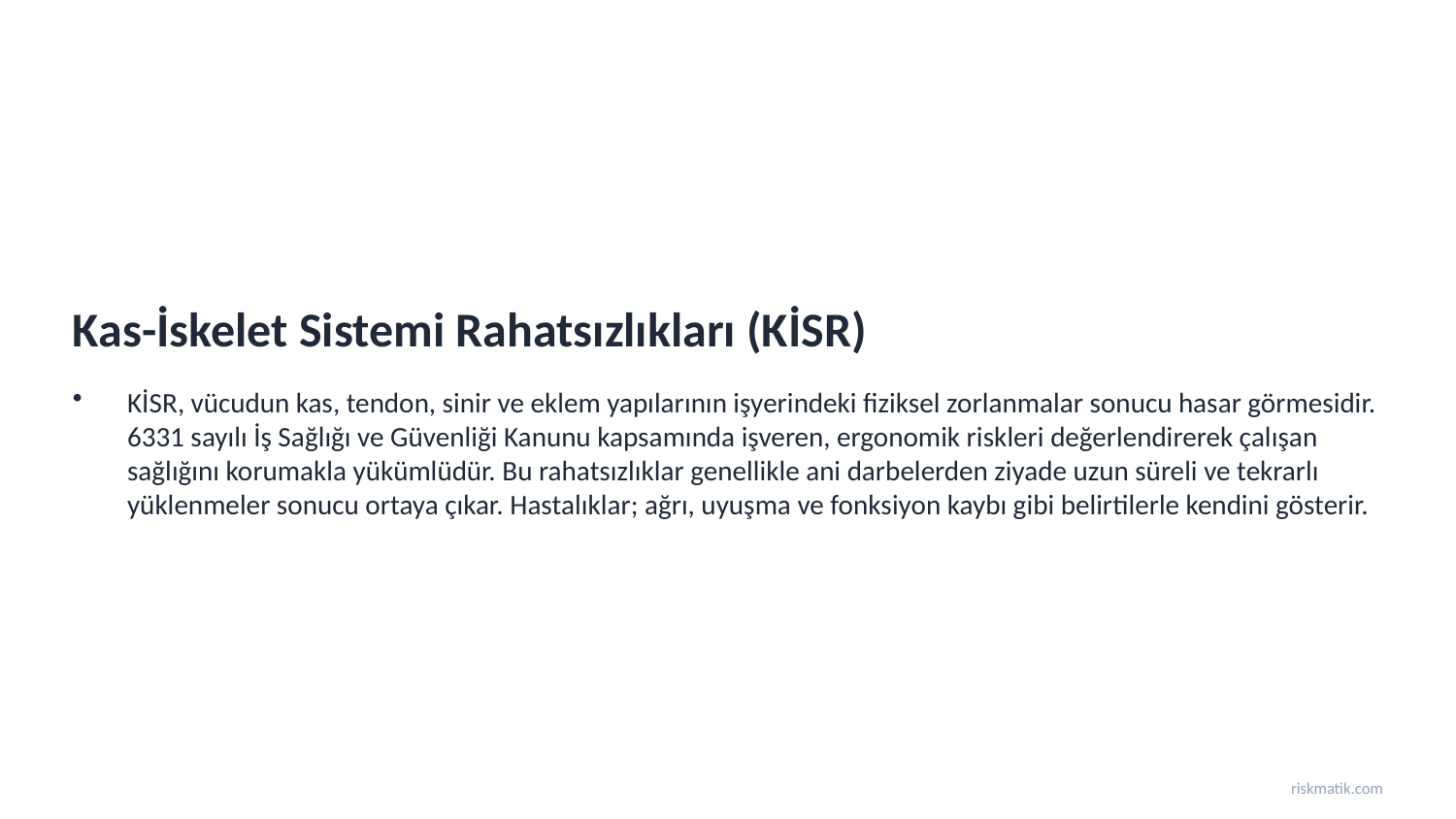

Kas-İskelet Sistemi Rahatsızlıkları (KİSR)
KİSR, vücudun kas, tendon, sinir ve eklem yapılarının işyerindeki fiziksel zorlanmalar sonucu hasar görmesidir. 6331 sayılı İş Sağlığı ve Güvenliği Kanunu kapsamında işveren, ergonomik riskleri değerlendirerek çalışan sağlığını korumakla yükümlüdür. Bu rahatsızlıklar genellikle ani darbelerden ziyade uzun süreli ve tekrarlı yüklenmeler sonucu ortaya çıkar. Hastalıklar; ağrı, uyuşma ve fonksiyon kaybı gibi belirtilerle kendini gösterir.
riskmatik.com